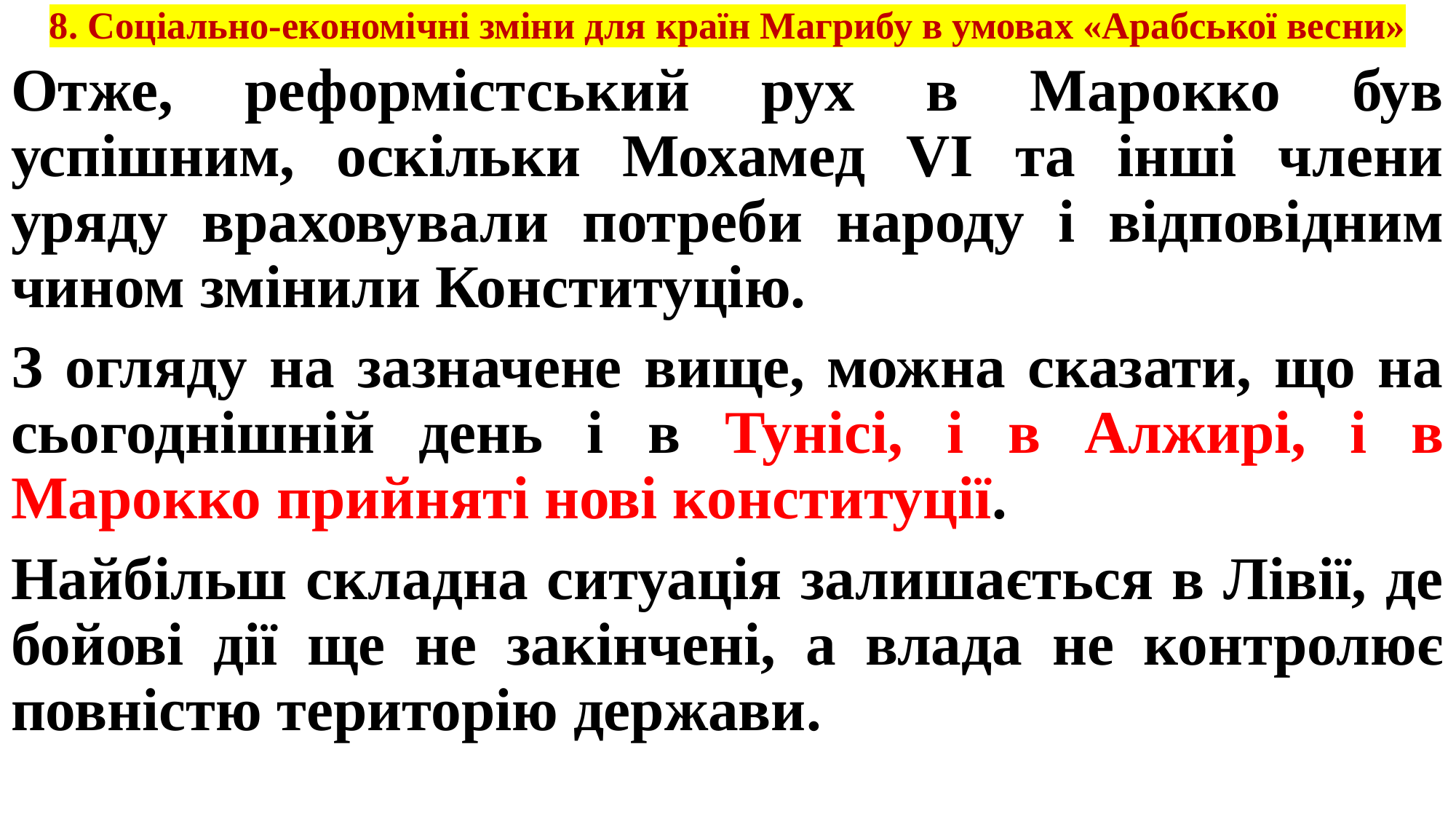

# 8. Соціально-економічні зміни для країн Магрибу в умовах «Арабської весни»
Отже, реформістський рух в Марокко був успішним, оскільки Мохамед VI та інші члени уряду враховували потреби народу і відповідним чином змінили Конституцію.
З огляду на зазначене вище, можна сказати, що на сьогоднішній день і в Тунісі, і в Алжирі, і в Марокко прийняті нові конституції.
Найбільш складна ситуація залишається в Лівії, де бойові дії ще не закінчені, а влада не контролює повністю територію держави.